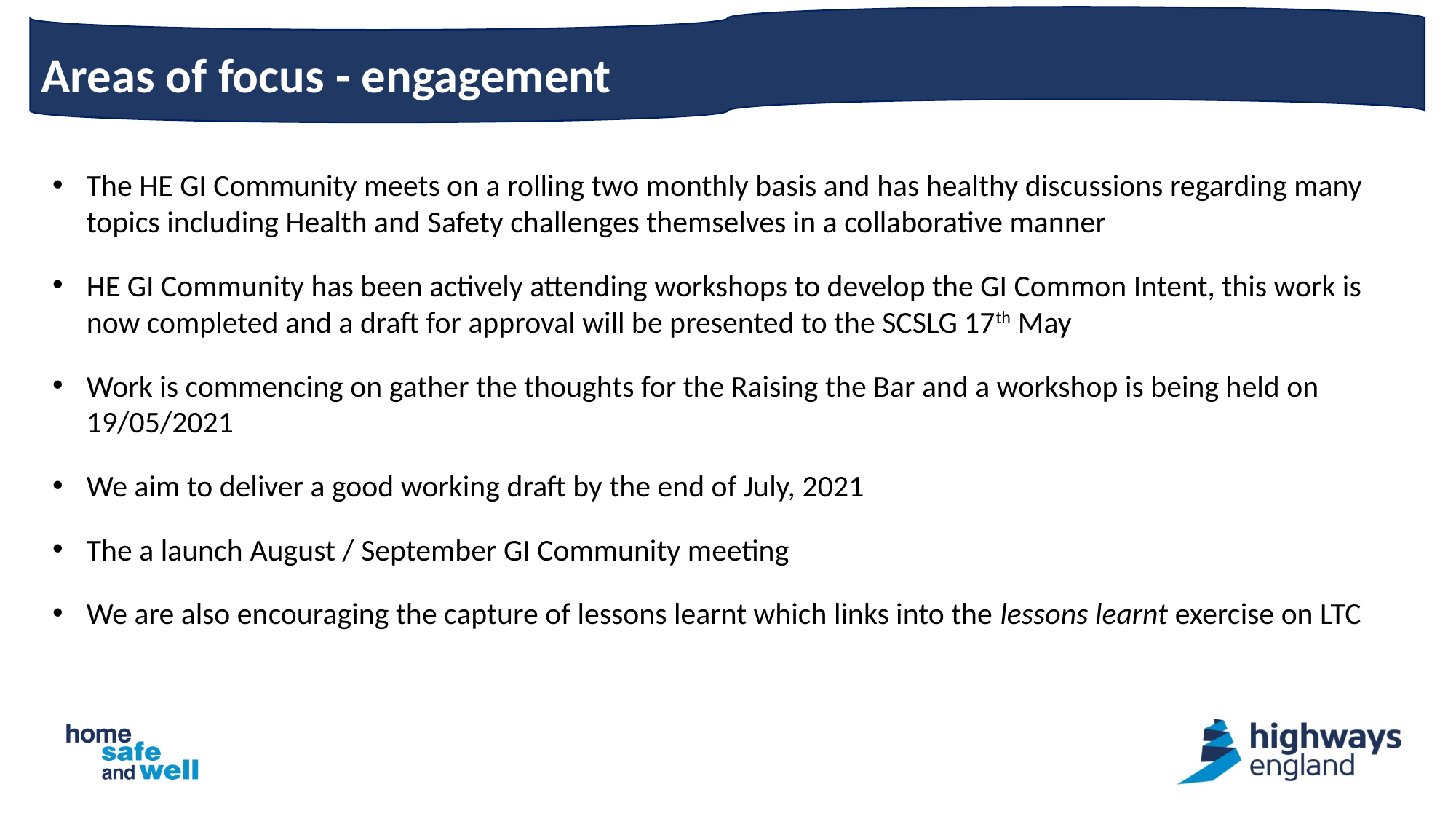

# Areas of focus - engagement
The HE GI Community meets on a rolling two monthly basis and has healthy discussions regarding many topics including Health and Safety challenges themselves in a collaborative manner
HE GI Community has been actively attending workshops to develop the GI Common Intent, this work is now completed and a draft for approval will be presented to the SCSLG 17th May
Work is commencing on gather the thoughts for the Raising the Bar and a workshop is being held on 19/05/2021
We aim to deliver a good working draft by the end of July, 2021
The a launch August / September GI Community meeting
We are also encouraging the capture of lessons learnt which links into the lessons learnt exercise on LTC